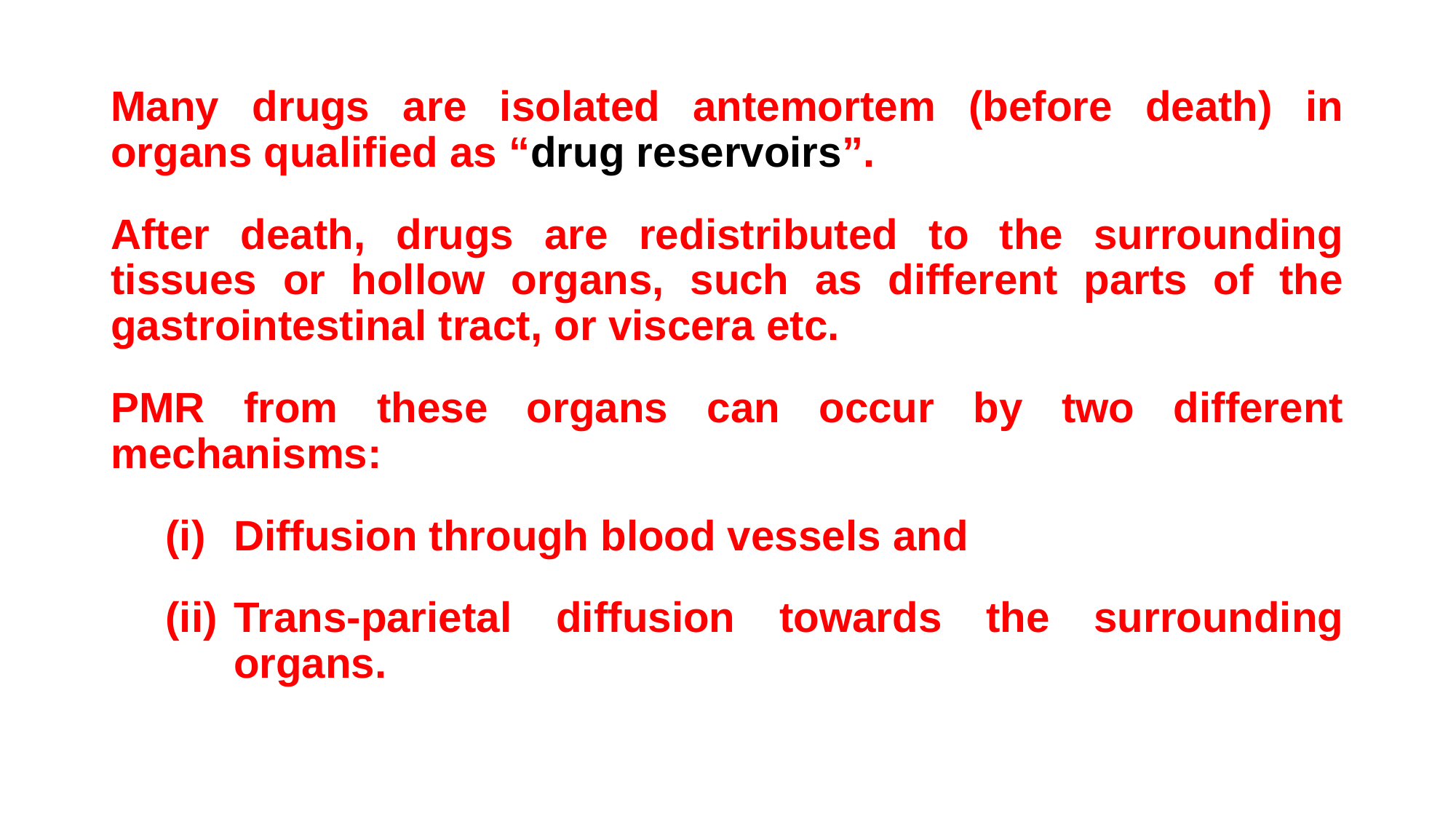

Many drugs are isolated antemortem (before death) in organs qualified as “drug reservoirs”.
After death, drugs are redistributed to the surrounding tissues or hollow organs, such as different parts of the gastrointestinal tract, or viscera etc.
PMR from these organs can occur by two different mechanisms:
Diffusion through blood vessels and
Trans-parietal diffusion towards the surrounding organs.